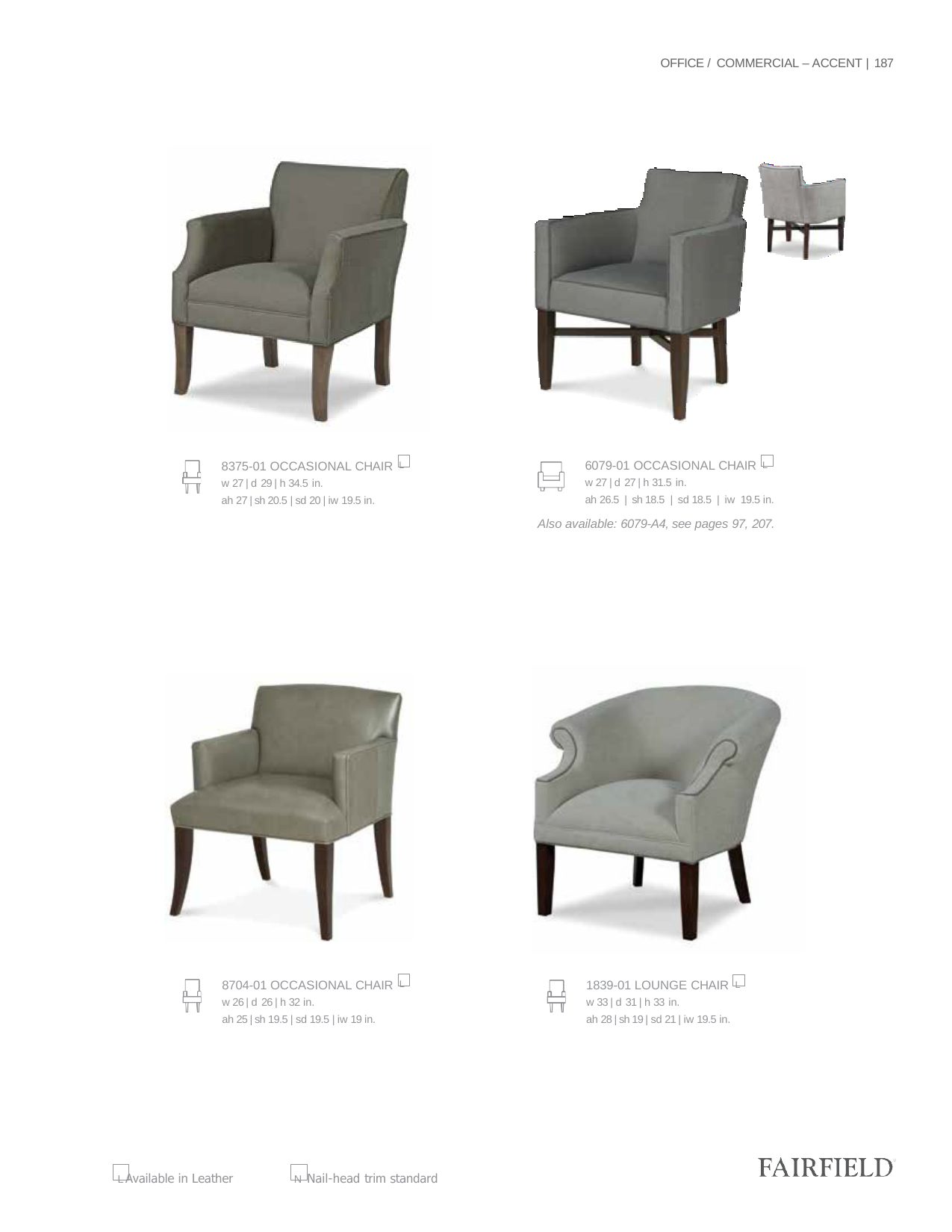

OFFICE / COMMERCIAL – ACCENT | 187

6079-01 OCCASIONAL CHAIR L
w 27 | d 27 | h 31.5 in.
ah 26.5  |  sh 18.5  |  sd 18.5  |  iw  19.5 in.
Also available: 6079-A4, see pages 97, 207.
8375-01 OCCASIONAL CHAIR L
w 27 | d 29 | h 34.5 in.
ah 27 | sh 20.5 | sd 20 | iw 19.5 in.

8704-01 OCCASIONAL CHAIR L
w 26 | d 26 | h 32 in.
ah 25 | sh 19.5 | sd 19.5 | iw 19 in.
1839-01 LOUNGE CHAIR L
w 33 | d 31 | h 33 in.
ah 28 | sh 19 | sd 21 | iw 19.5 in.

L Available in Leather
N Nail-head trim standard